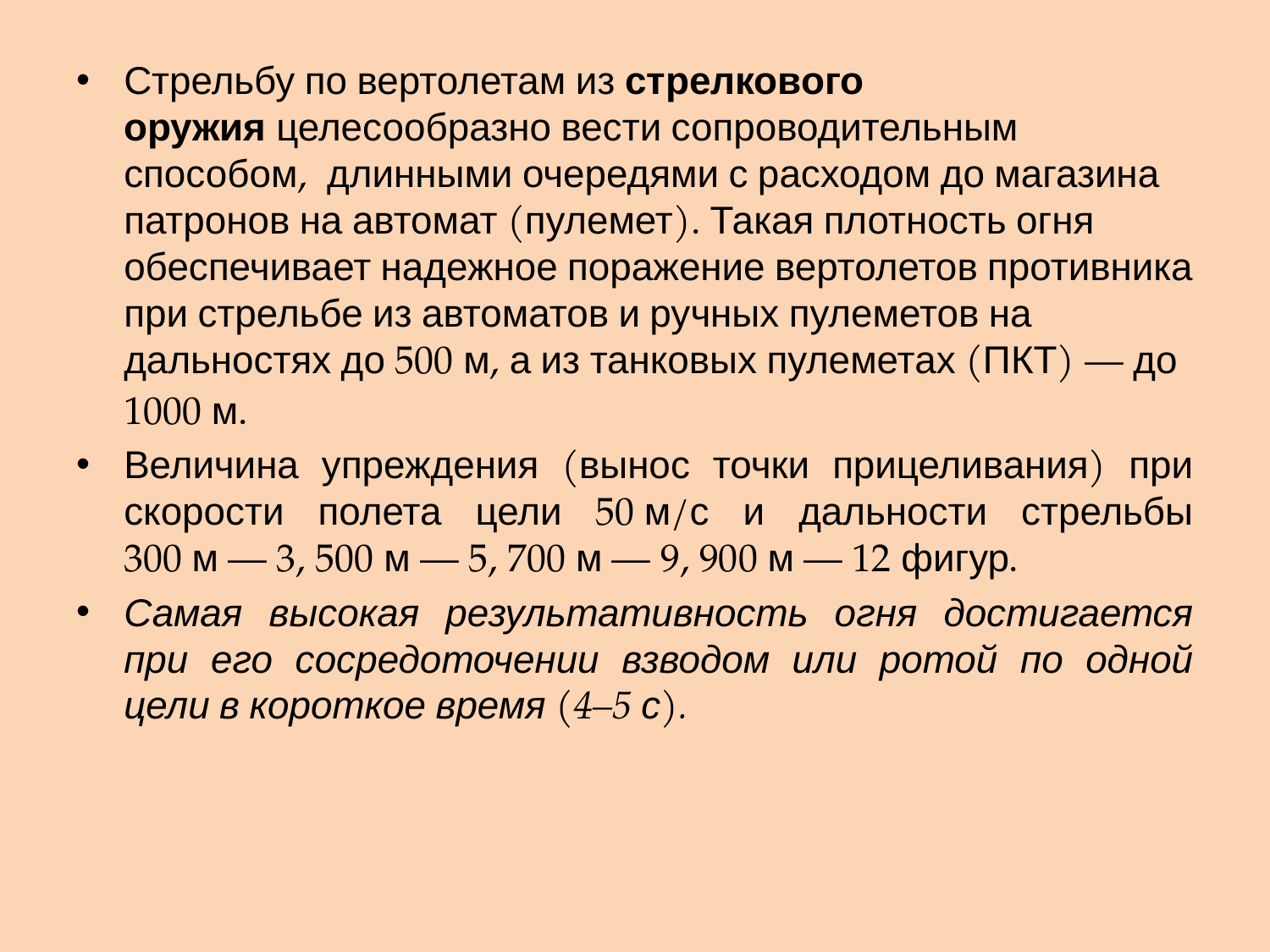

Стрельбу по вертолетам из стрелкового оружия целесообразно вести сопроводительным способом,  длинными очередями с расходом до магазина патронов на автомат (пулемет). Такая плотность огня обеспечивает надежное поражение вертолетов противника при стрельбе из автоматов и ручных пулеметов на дальностях до 500 м, а из танковых пулеметах (ПКТ) — до 1000 м.
Величина упреждения (вынос точки прицеливания) при скорости полета цели 50 м/с и дальности стрельбы 300 м — 3, 500 м — 5, 700 м — 9, 900 м — 12 фигур.
Самая высокая результативность огня достигается при его сосредоточении взводом или ротой по одной цели в короткое время (4–5 с).